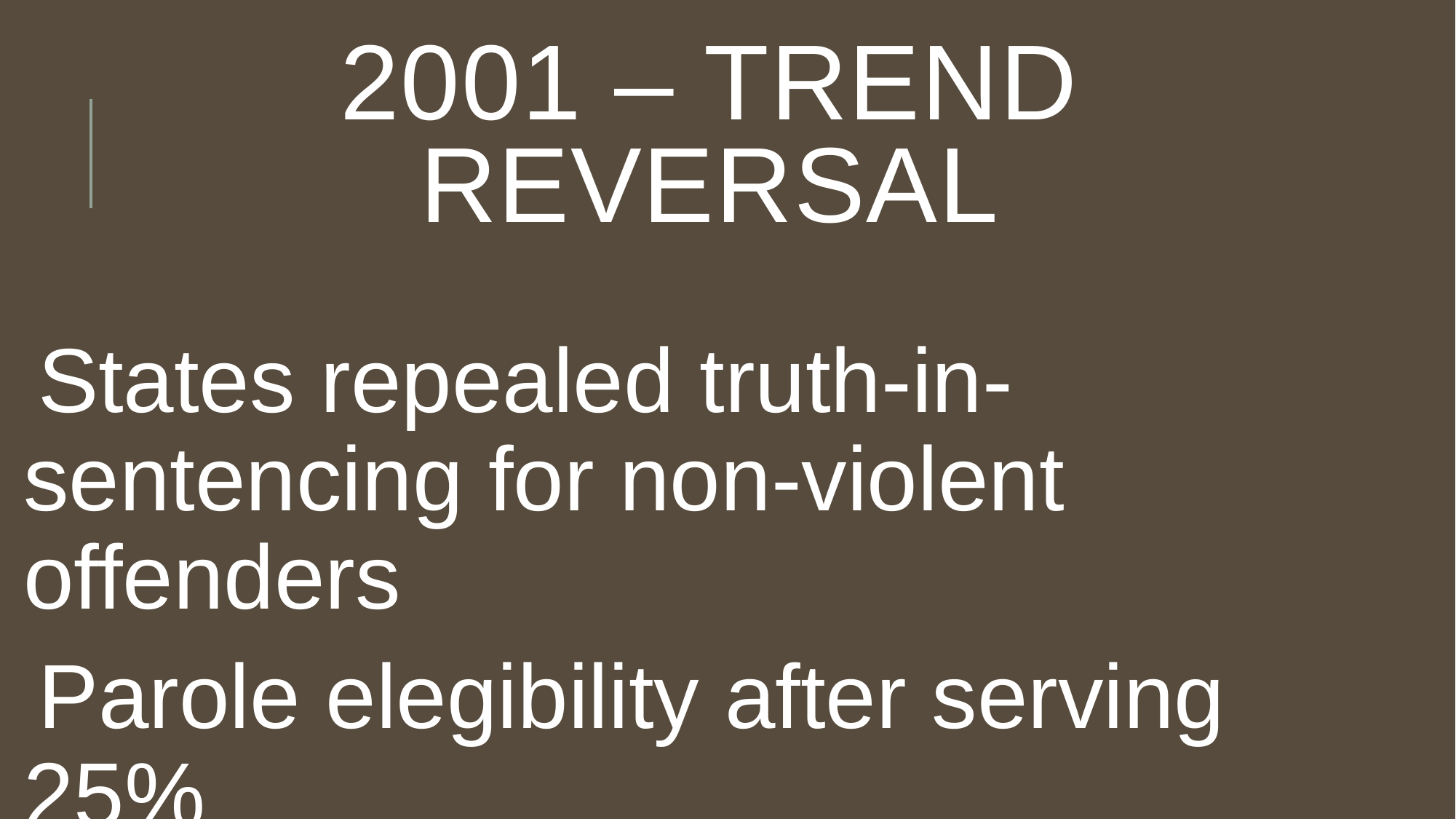

# 2001 – Trend REversal

States repealed truth-in-sentencing for non-violent offenders
Parole elegibility after serving 25%